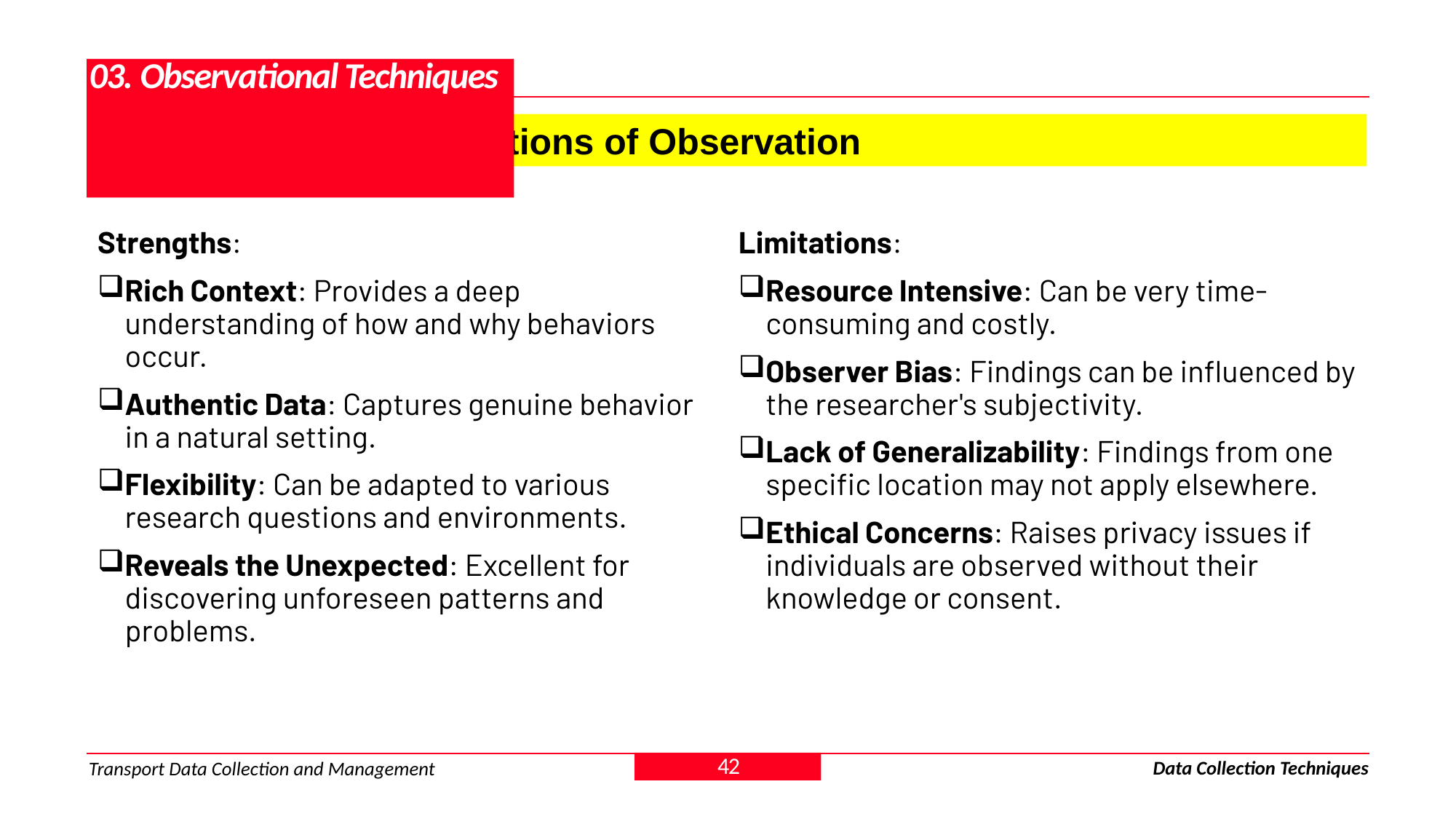

# 03. Observational Techniques
3.6. Strengths vs. Limitations of Observation
Strengths:
Rich Context: Provides a deep understanding of how and why behaviors occur.
Authentic Data: Captures genuine behavior in a natural setting.
Flexibility: Can be adapted to various research questions and environments.
Reveals the Unexpected: Excellent for discovering unforeseen patterns and problems.
Limitations:
Resource Intensive: Can be very time-consuming and costly.
Observer Bias: Findings can be influenced by the researcher's subjectivity.
Lack of Generalizability: Findings from one specific location may not apply elsewhere.
Ethical Concerns: Raises privacy issues if individuals are observed without their knowledge or consent.